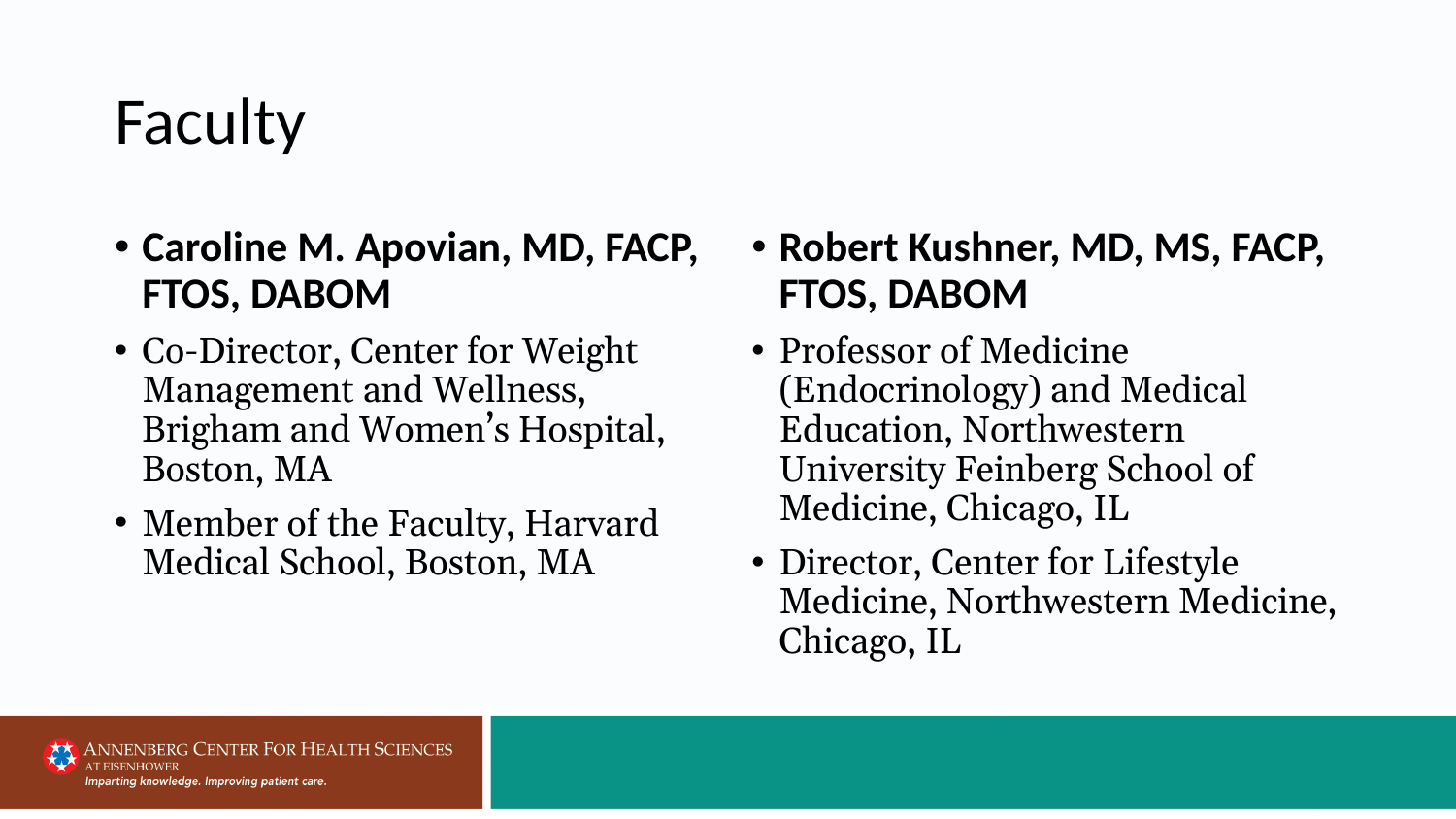

# Faculty
Caroline M. Apovian, MD, FACP, FTOS, DABOM
Co-Director, Center for Weight Management and Wellness, Brigham and Women’s Hospital, Boston, MA
Member of the Faculty, Harvard Medical School, Boston, MA
Robert Kushner, MD, MS, FACP, FTOS, DABOM
Professor of Medicine (Endocrinology) and Medical Education, Northwestern University Feinberg School of Medicine, Chicago, IL
Director, Center for Lifestyle Medicine, Northwestern Medicine, Chicago, IL